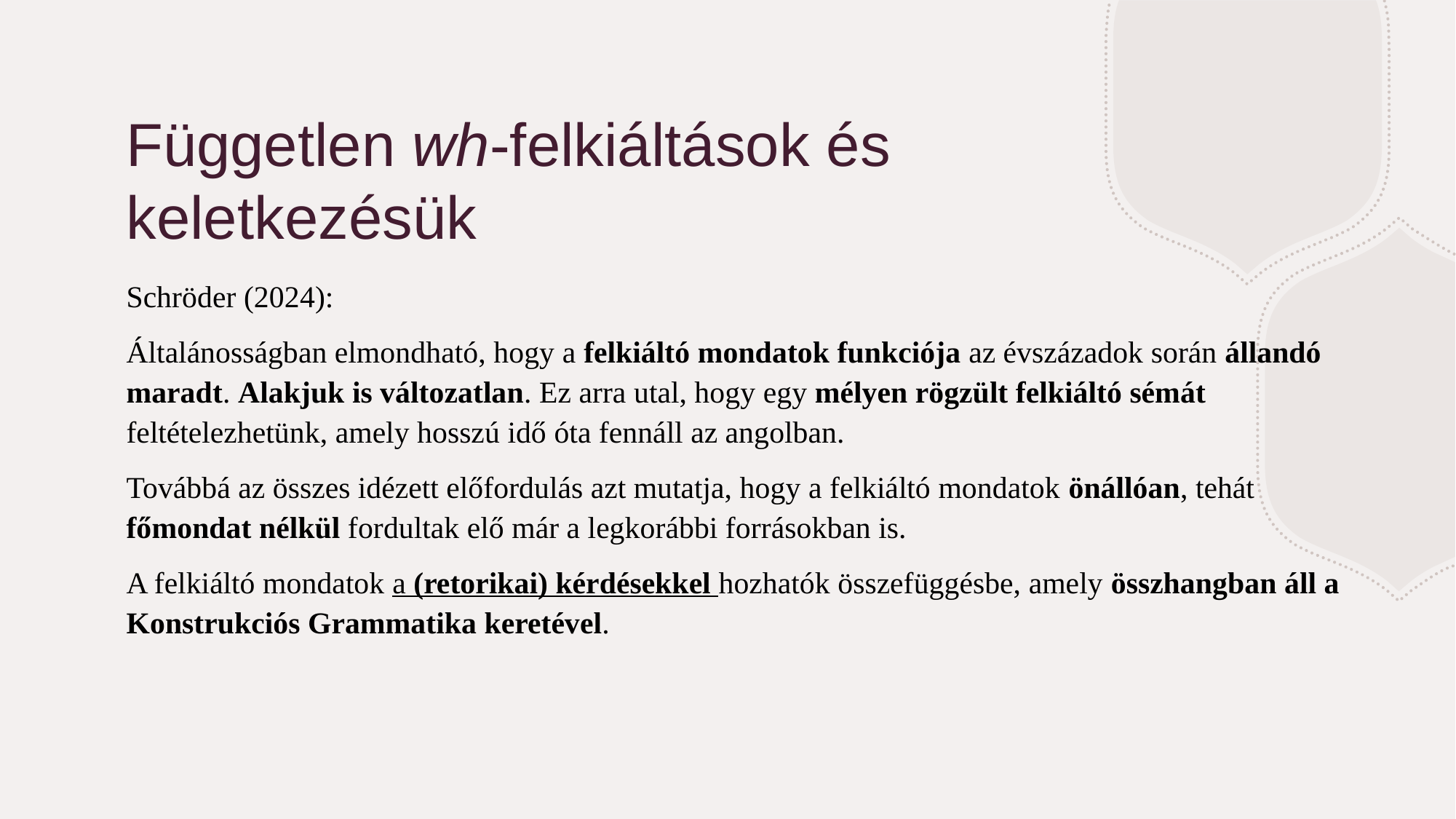

# Független wh-felkiáltások és keletkezésük
Schröder (2024):
Általánosságban elmondható, hogy a felkiáltó mondatok funkciója az évszázadok során állandó maradt. Alakjuk is változatlan. Ez arra utal, hogy egy mélyen rögzült felkiáltó sémát feltételezhetünk, amely hosszú idő óta fennáll az angolban.
Továbbá az összes idézett előfordulás azt mutatja, hogy a felkiáltó mondatok önállóan, tehát főmondat nélkül fordultak elő már a legkorábbi forrásokban is.
A felkiáltó mondatok a (retorikai) kérdésekkel hozhatók összefüggésbe, amely összhangban áll a Konstrukciós Grammatika keretével.